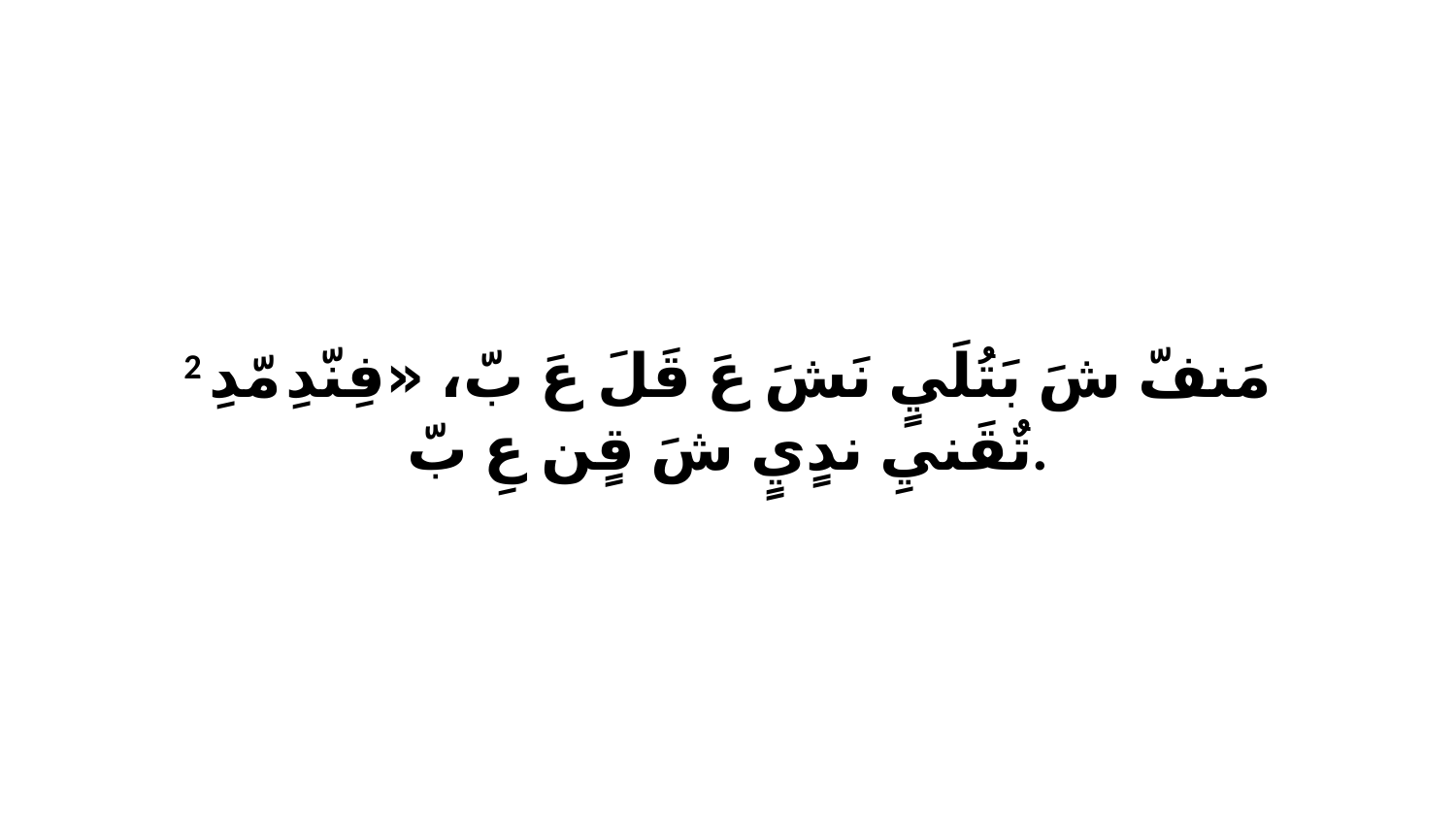

2 مَنفّ شَ بَتُلَيٍ نَشَ عَ قَلَ عَ بّ، «فِنّدِ مّدِ تٌقَنيِ ندٍيٍ شَ قٍن عِ بّ.